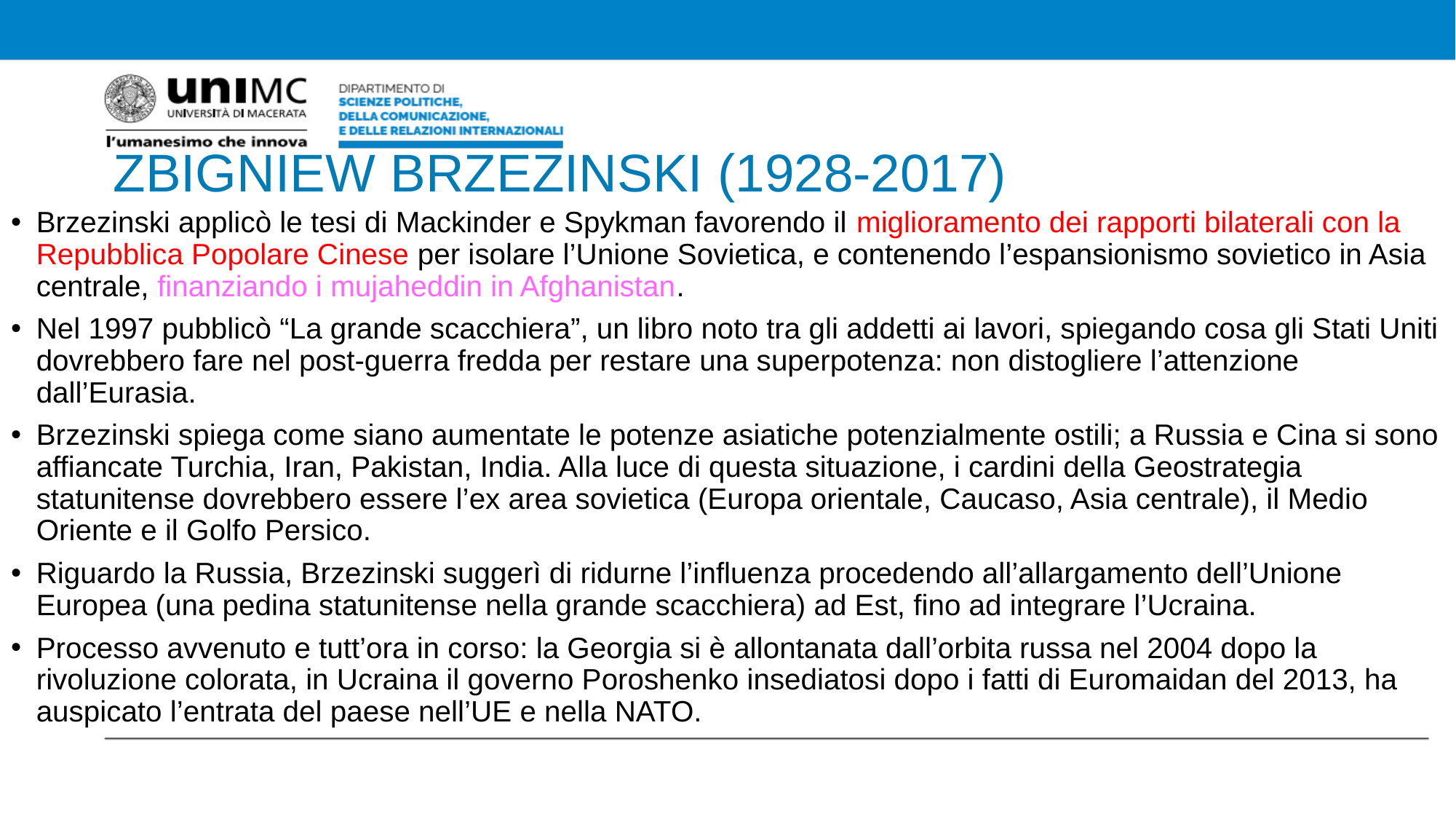

# ZBIGNIEW BRZEZINSKI (1928-2017)
Brzezinski applicò le tesi di Mackinder e Spykman favorendo il miglioramento dei rapporti bilaterali con la Repubblica Popolare Cinese per isolare l’Unione Sovietica, e contenendo l’espansionismo sovietico in Asia centrale, finanziando i mujaheddin in Afghanistan.
Nel 1997 pubblicò “La grande scacchiera”, un libro noto tra gli addetti ai lavori, spiegando cosa gli Stati Uniti dovrebbero fare nel post-guerra fredda per restare una superpotenza: non distogliere l’attenzione dall’Eurasia.
Brzezinski spiega come siano aumentate le potenze asiatiche potenzialmente ostili; a Russia e Cina si sono affiancate Turchia, Iran, Pakistan, India. Alla luce di questa situazione, i cardini della Geostrategia statunitense dovrebbero essere l’ex area sovietica (Europa orientale, Caucaso, Asia centrale), il Medio Oriente e il Golfo Persico.
Riguardo la Russia, Brzezinski suggerì di ridurne l’influenza procedendo all’allargamento dell’Unione Europea (una pedina statunitense nella grande scacchiera) ad Est, fino ad integrare l’Ucraina.
Processo avvenuto e tutt’ora in corso: la Georgia si è allontanata dall’orbita russa nel 2004 dopo la rivoluzione colorata, in Ucraina il governo Poroshenko insediatosi dopo i fatti di Euromaidan del 2013, ha auspicato l’entrata del paese nell’UE e nella NATO.